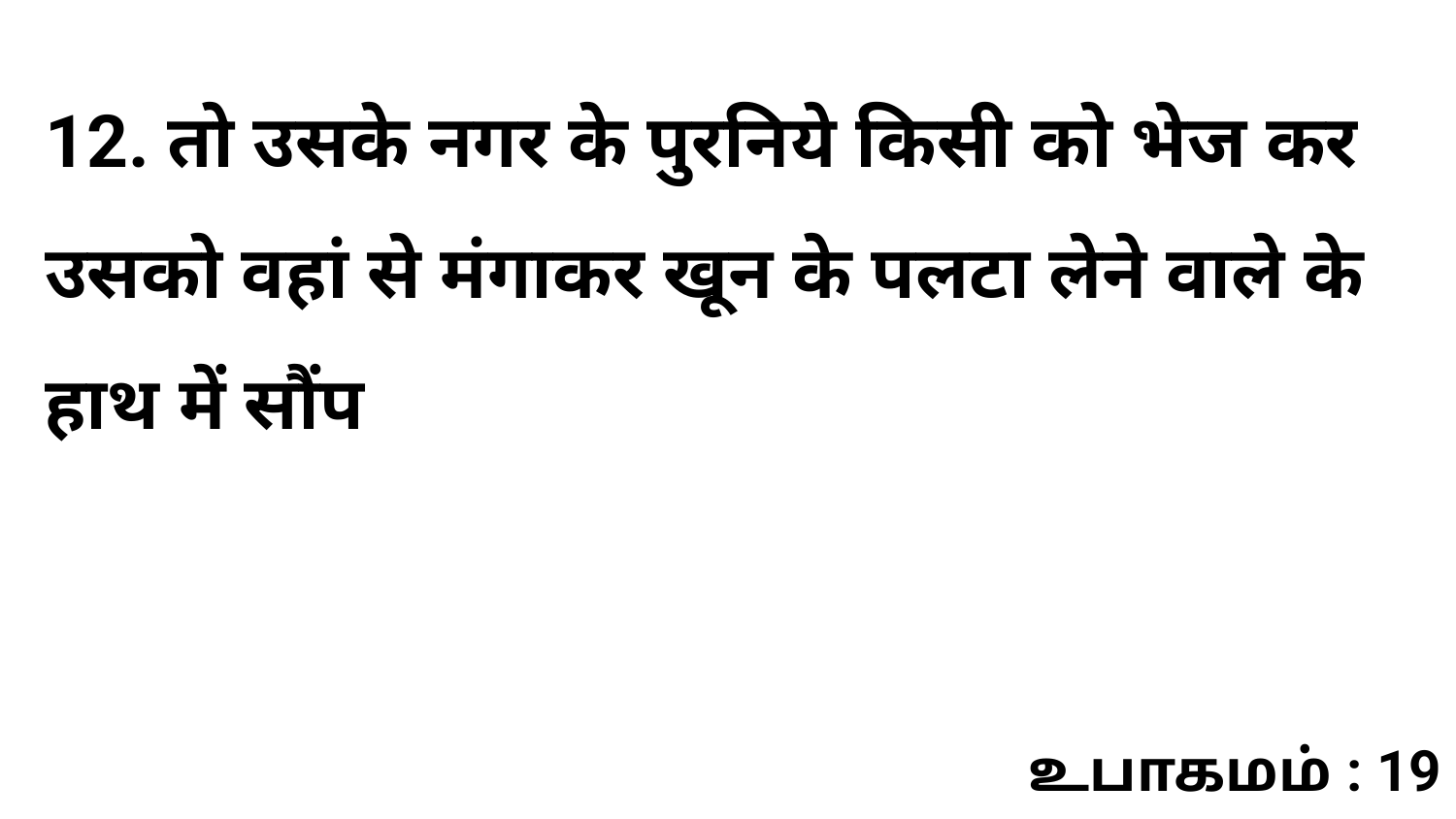

12. तो उसके नगर के पुरनिये किसी को भेज कर उसको वहां से मंगाकर खून के पलटा लेने वाले के हाथ में सौंप
உபாகமம் : 19